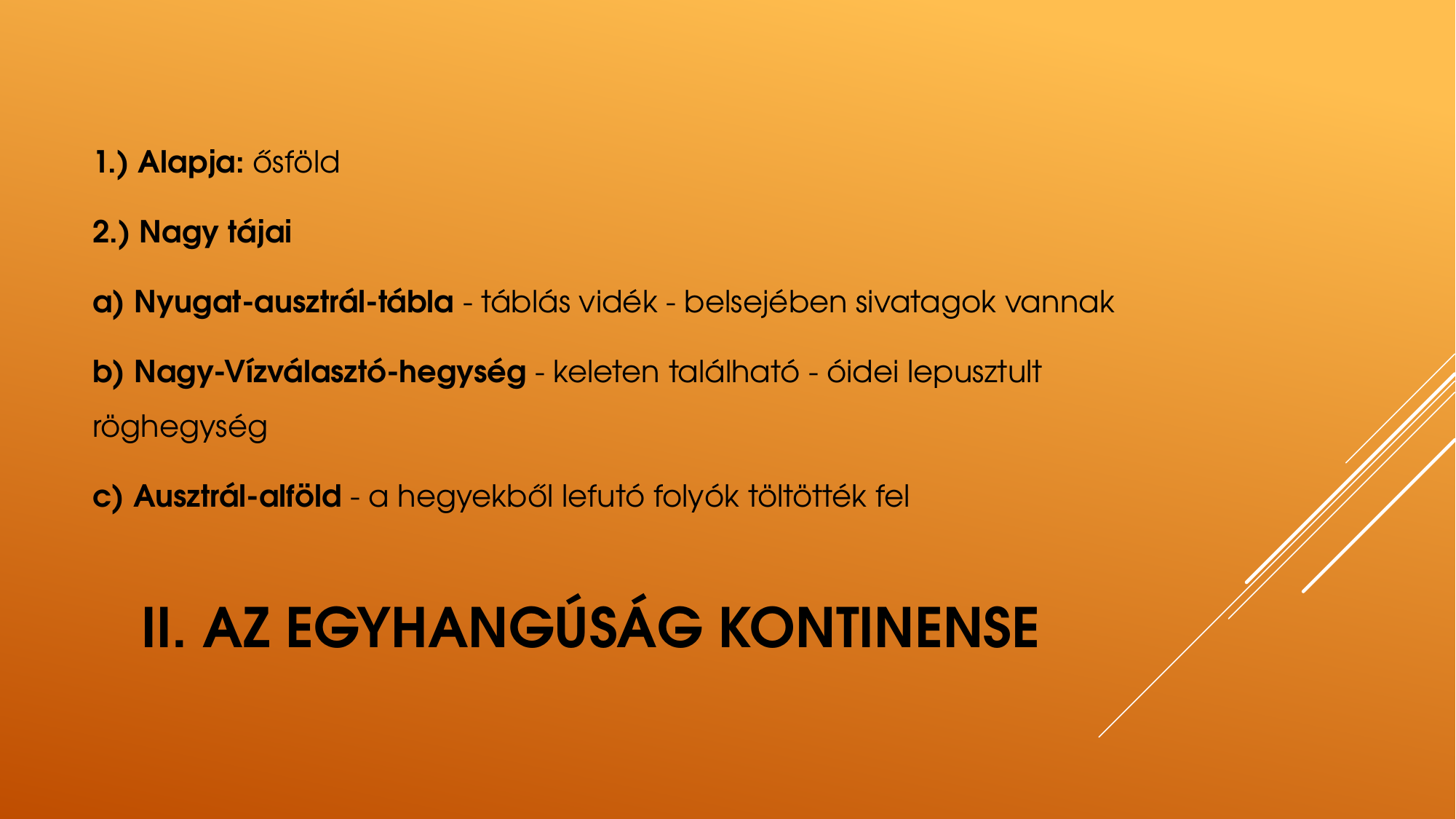

1.) Alapja: ősföld
2.) Nagy tájai
a) Nyugat-ausztrál-tábla - táblás vidék - belsejében sivatagok vannak
b) Nagy-Vízválasztó-hegység - keleten található - óidei lepusztult röghegység
c) Ausztrál-alföld - a hegyekből lefutó folyók töltötték fel
# II. Az egyhangúság kontinense